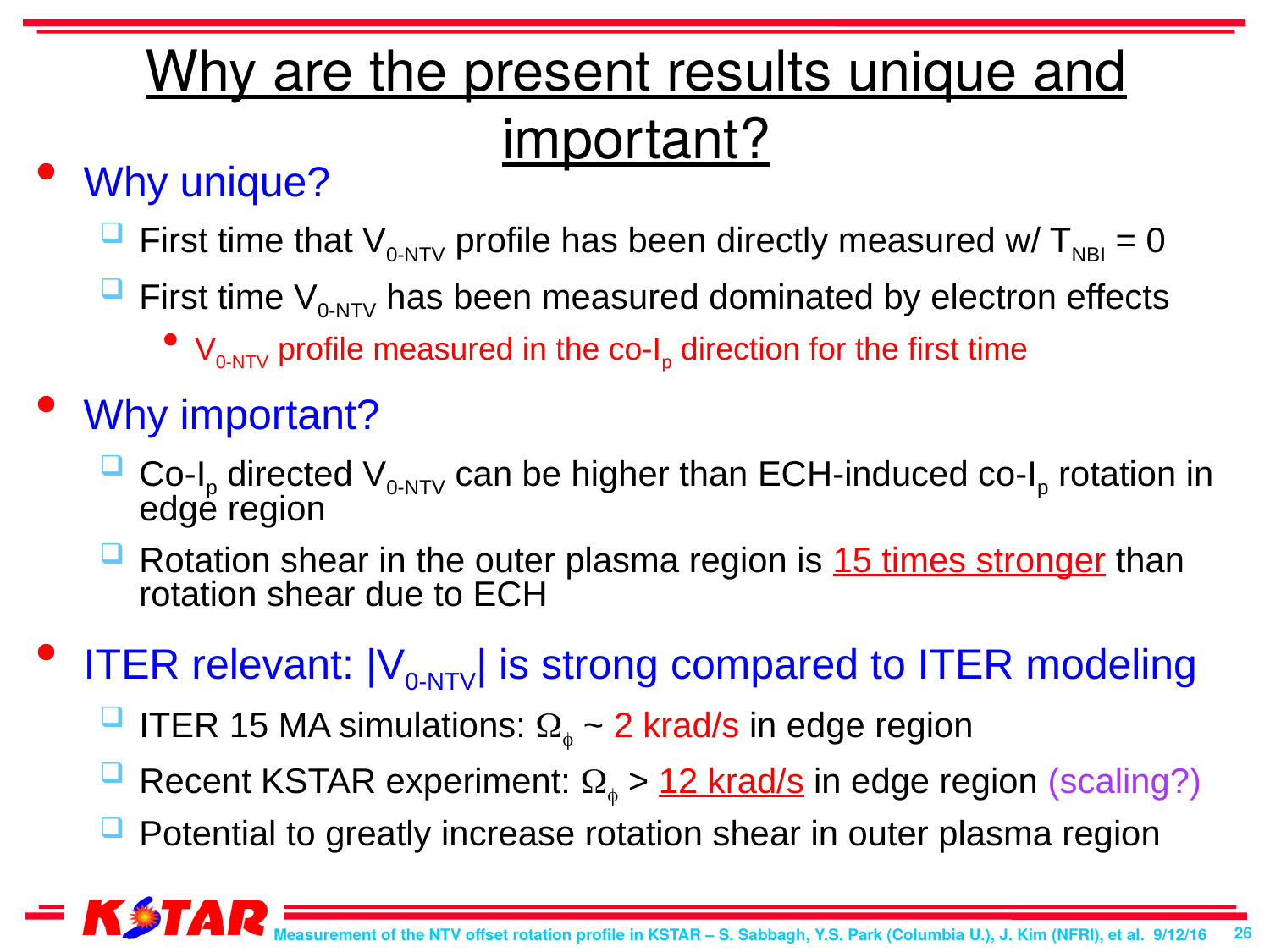

# Why are the present results unique and important?
Why unique?
First time that V0-NTV profile has been directly measured w/ TNBI = 0
First time V0-NTV has been measured dominated by electron effects
V0-NTV profile measured in the co-Ip direction for the first time
Why important?
Co-Ip directed V0-NTV can be higher than ECH-induced co-Ip rotation in edge region
Rotation shear in the outer plasma region is 15 times stronger than rotation shear due to ECH
ITER relevant: |V0-NTV| is strong compared to ITER modeling
ITER 15 MA simulations: Ωφ ~ 2 krad/s in edge region
Recent KSTAR experiment: Ωφ > 12 krad/s in edge region (scaling?)
Potential to greatly increase rotation shear in outer plasma region